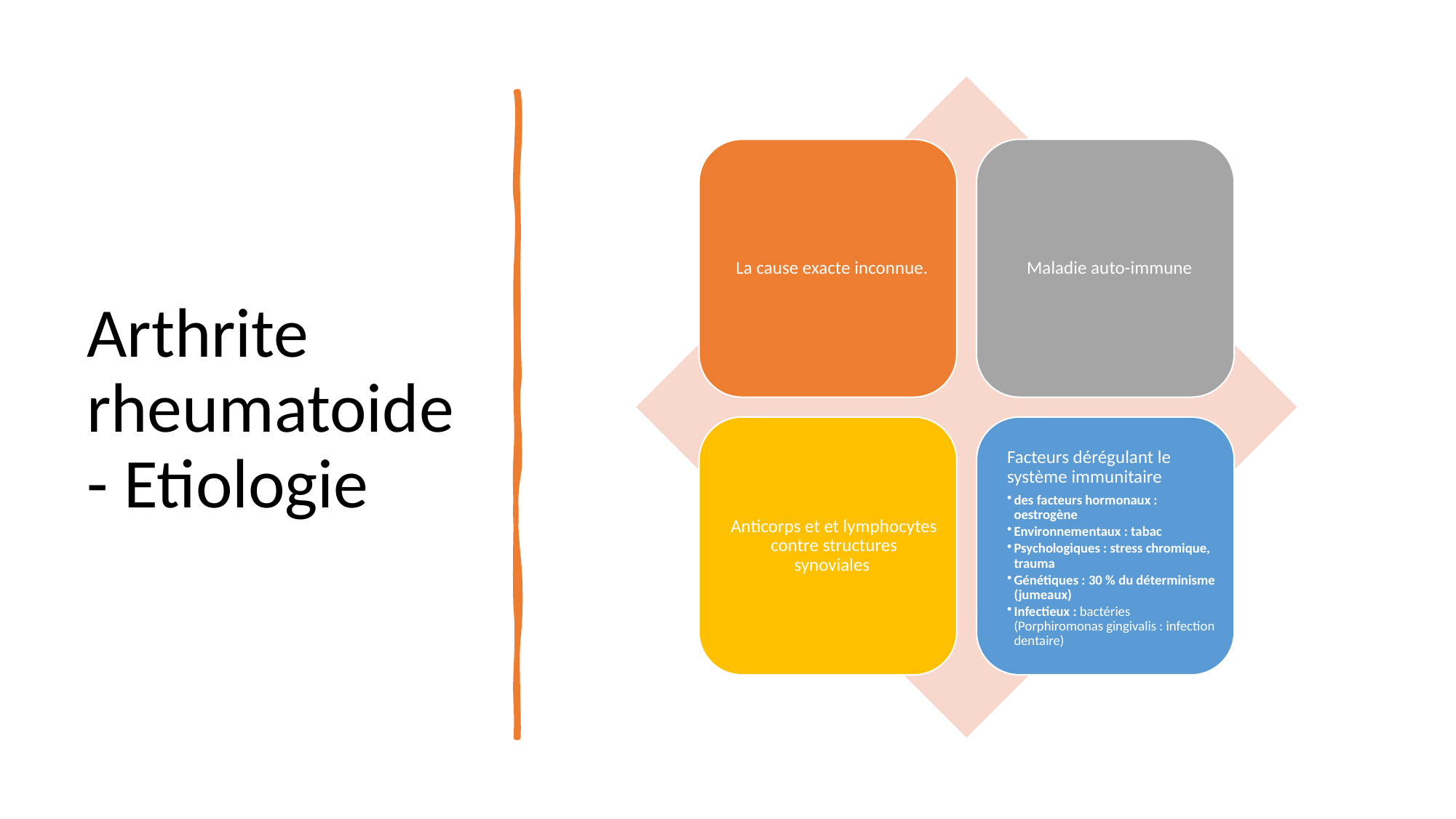

La cause exacte inconnue.
Maladie auto-immune
Anticorps et et lymphocytes contre structures synoviales
Facteurs dérégulant le système immunitaire
des facteurs hormonaux : oestrogène
Environnementaux : tabac
Psychologiques : stress chromique, trauma
Génétiques : 30 % du déterminisme (jumeaux)
Infectieux : bactéries (Porphiromonas gingivalis : infection dentaire)
# Arthrite rheumatoide - Etiologie